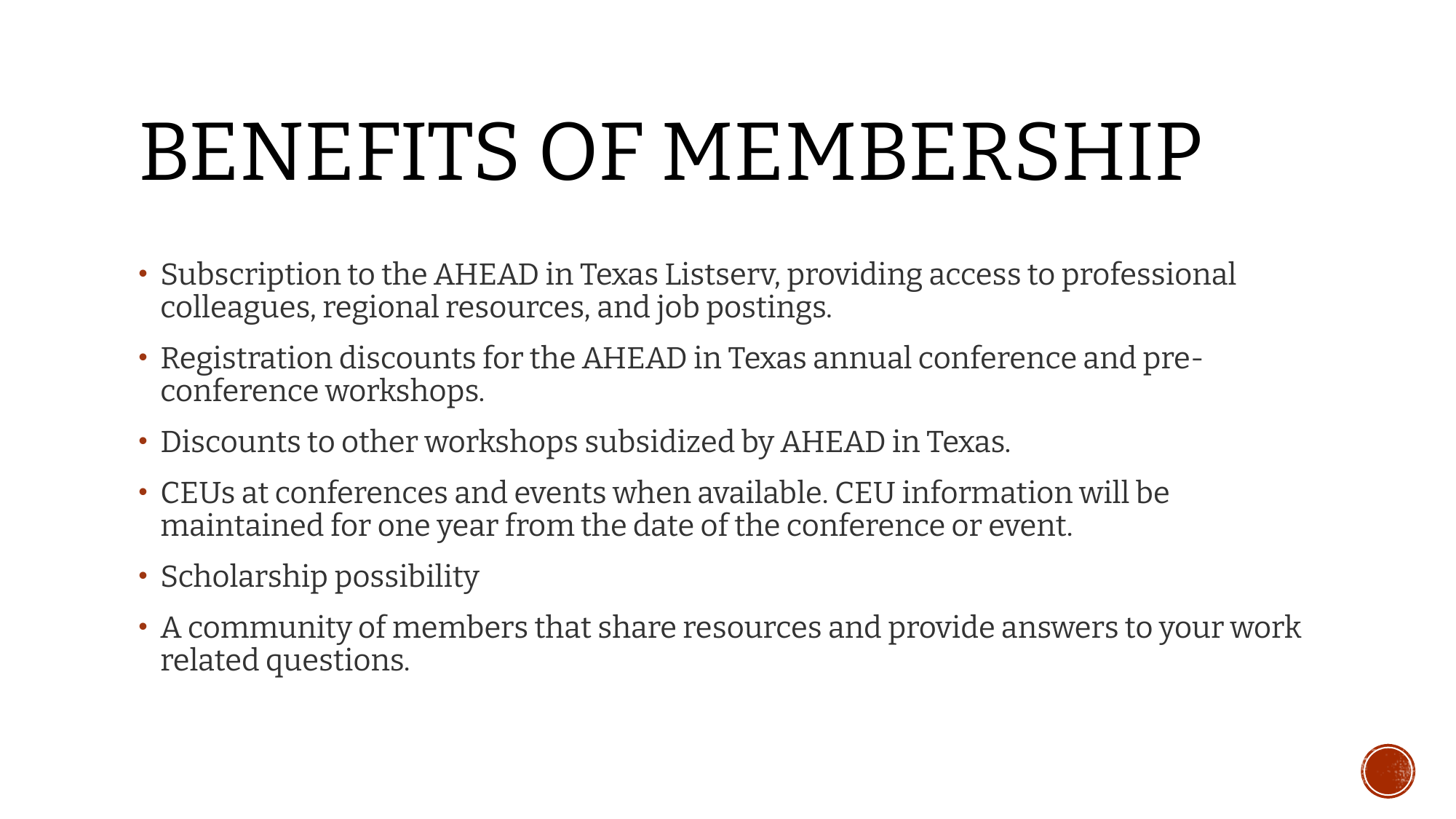

# Benefits of Membership
Subscription to the AHEAD in Texas Listserv, providing access to professional colleagues, regional resources, and job postings.
Registration discounts for the AHEAD in Texas annual conference and pre-conference workshops.
Discounts to other workshops subsidized by AHEAD in Texas.
CEUs at conferences and events when available. CEU information will be maintained for one year from the date of the conference or event.
Scholarship possibility
A community of members that share resources and provide answers to your work related questions.